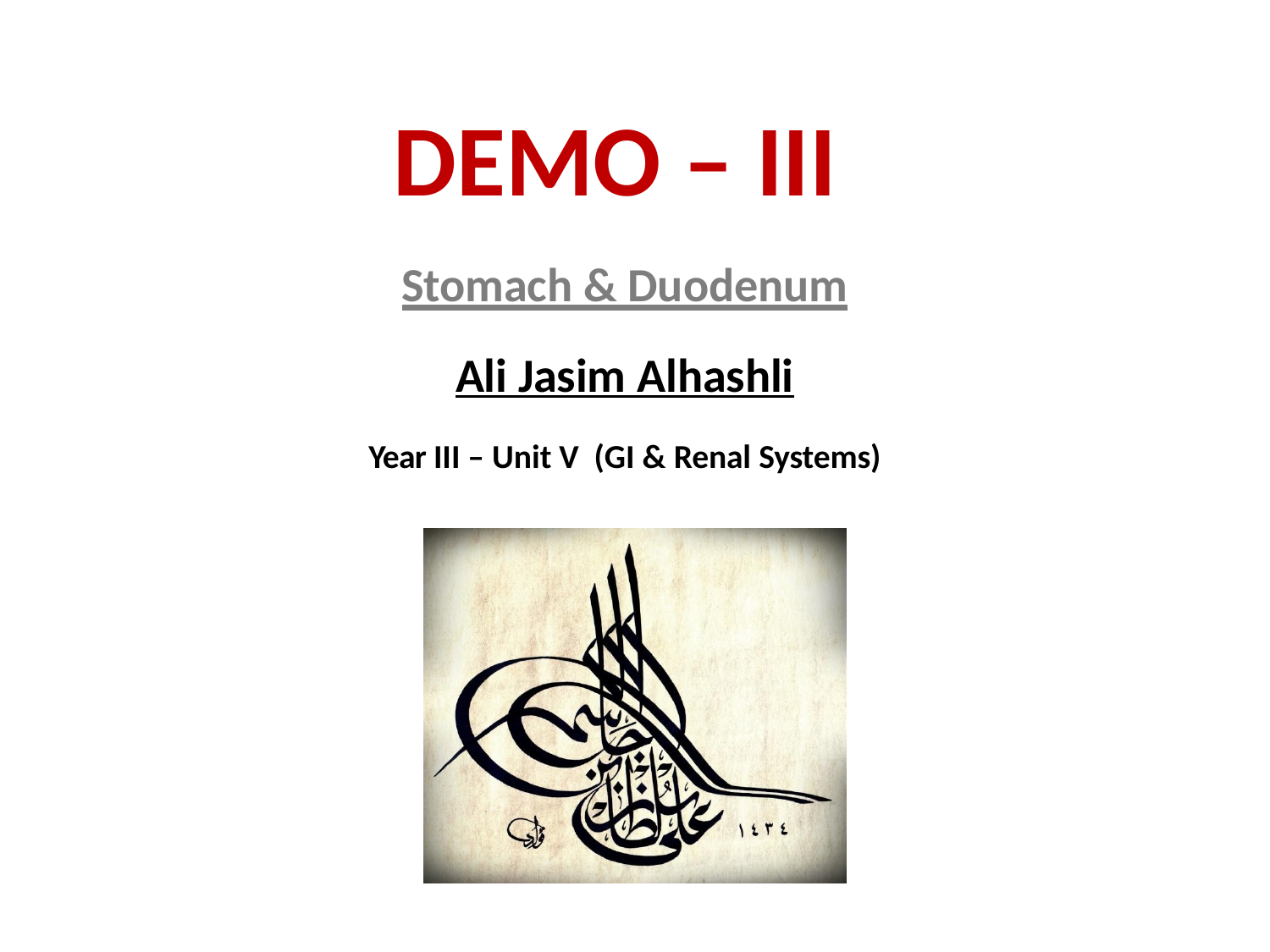

# DEMO – III
Stomach & Duodenum
Ali Jasim Alhashli
Year III – Unit V  (GI & Renal Systems)